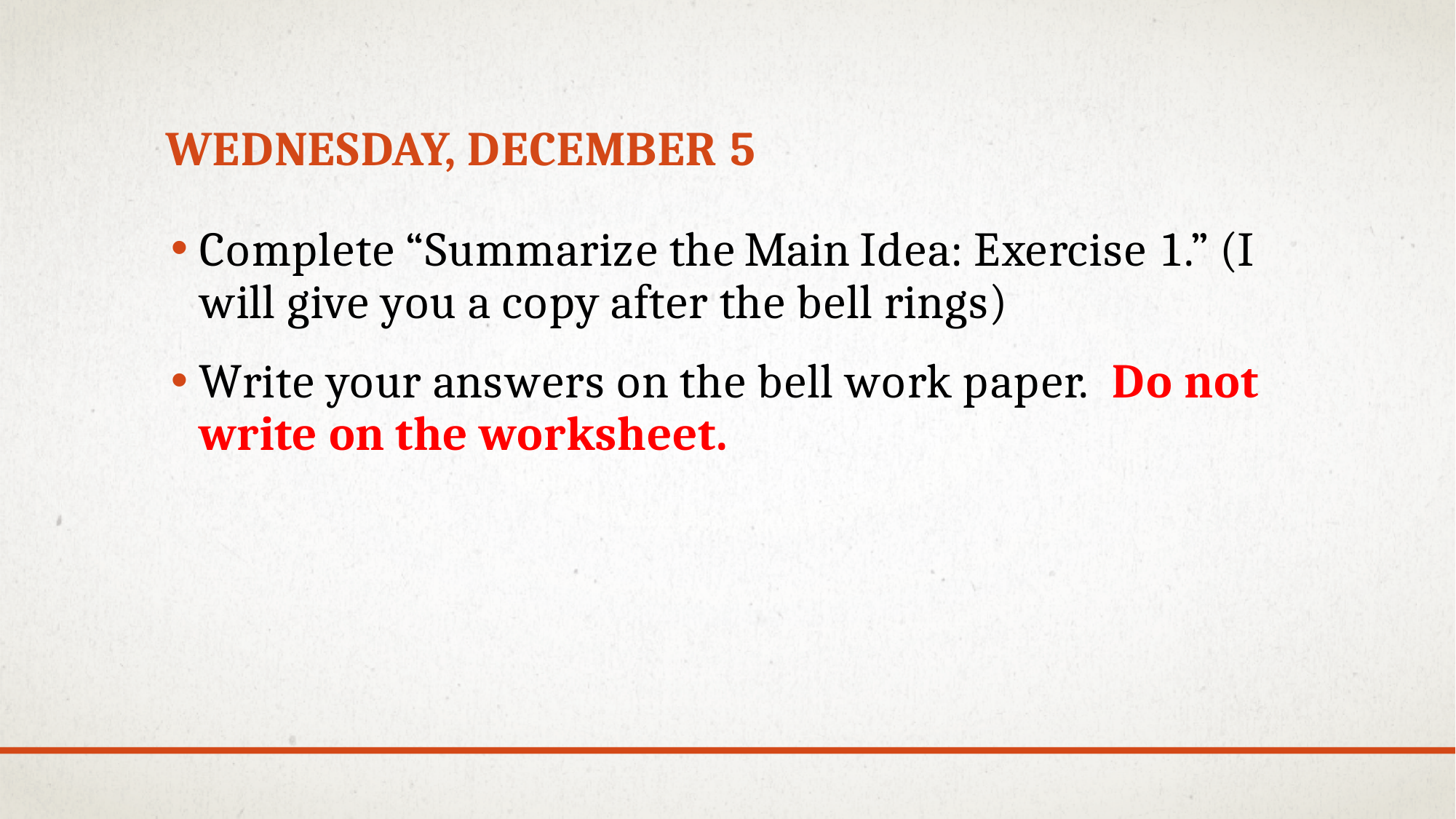

# Wednesday, December 5
Complete “Summarize the Main Idea: Exercise 1.” (I will give you a copy after the bell rings)
Write your answers on the bell work paper.  Do not write on the worksheet.